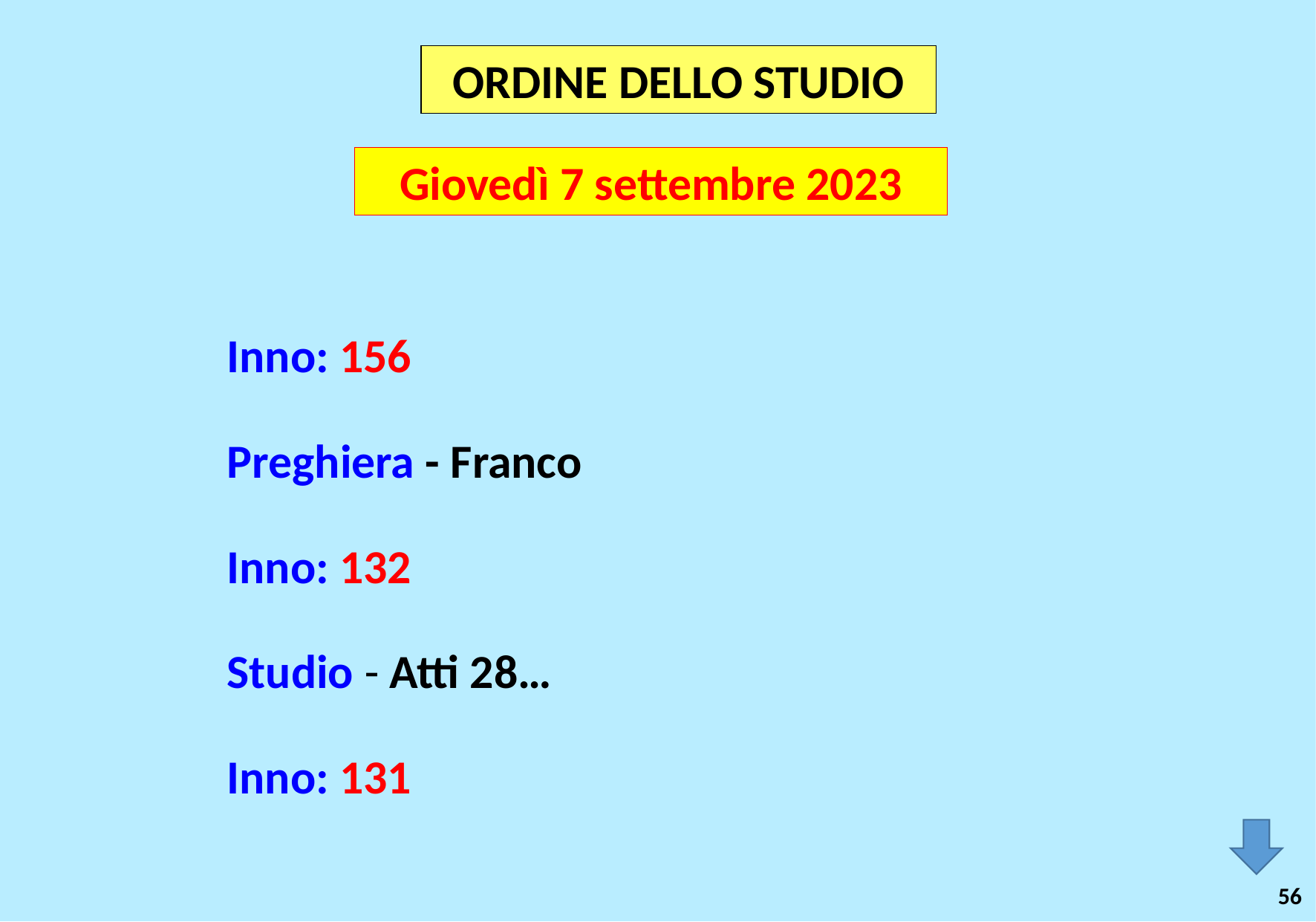

ORDINE DELLO STUDIO
Giovedì 7 settembre 2023
Inno: 156
Preghiera - Franco
Inno: 132
Studio - Atti 28…
Inno: 131

56